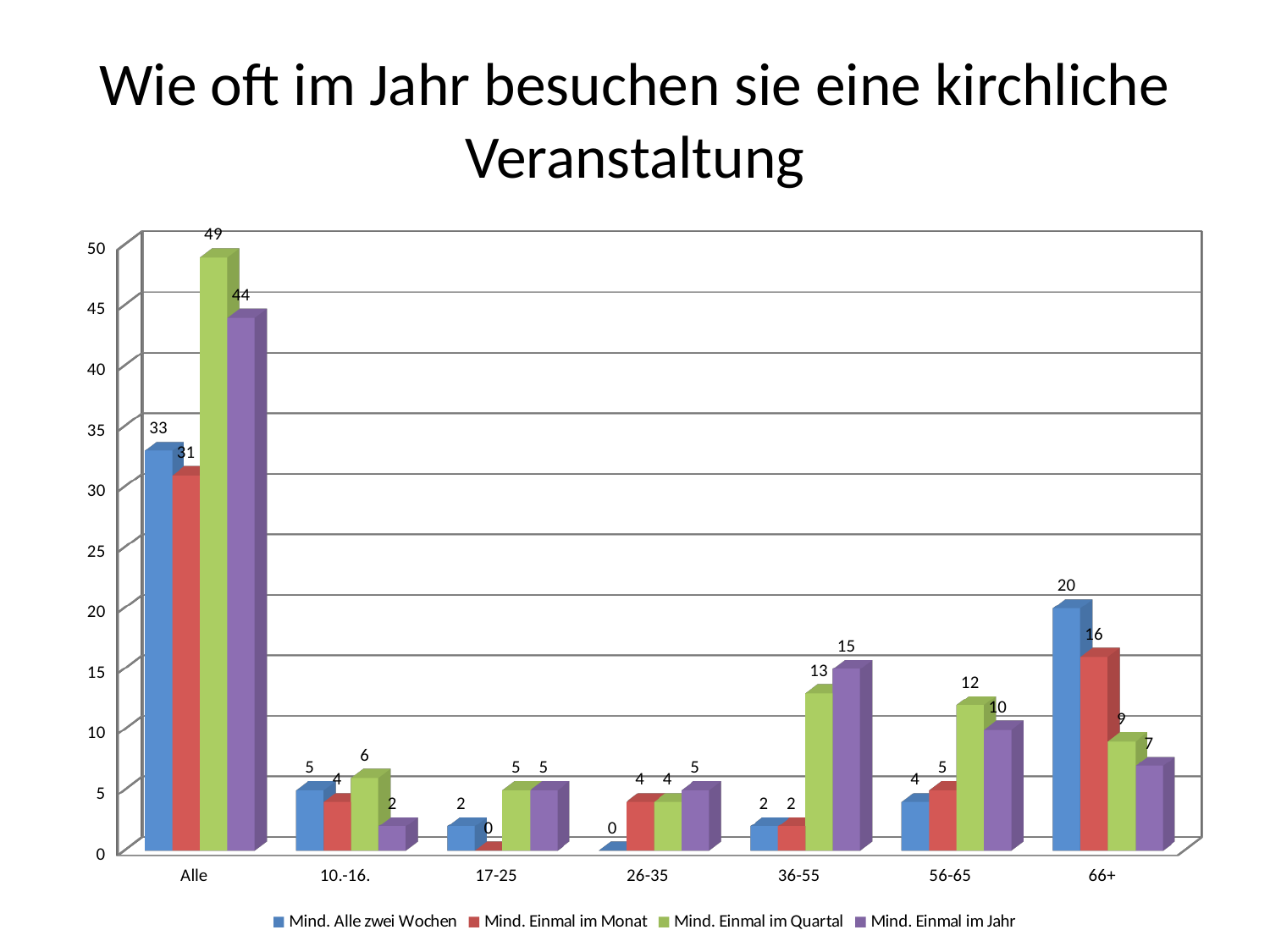

# Wie oft im Jahr besuchen sie eine kirchliche Veranstaltung

[unsupported chart]